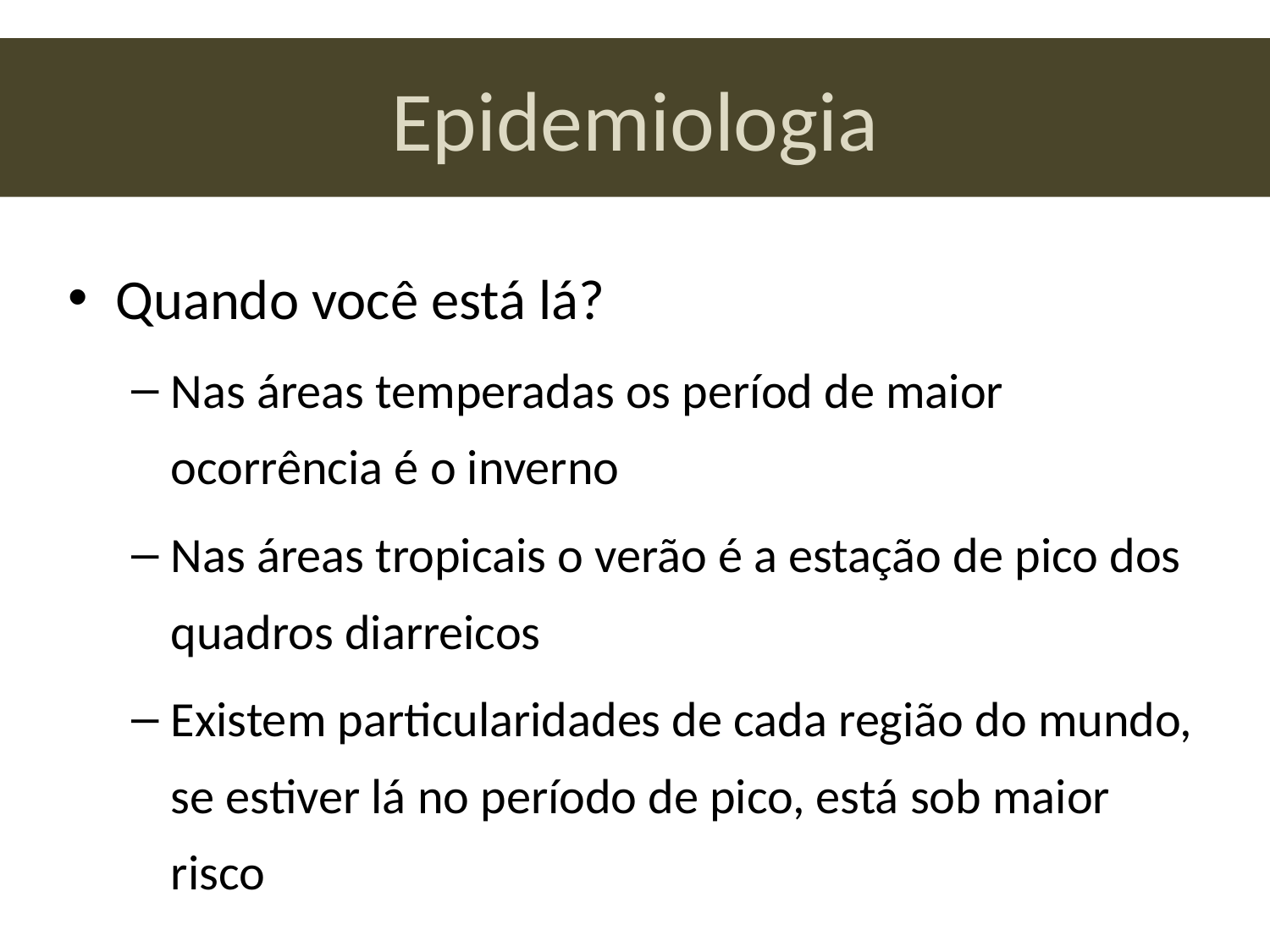

# Epidemiologia
Quando você está lá?
Nas áreas temperadas os períod de maior ocorrência é o inverno
Nas áreas tropicais o verão é a estação de pico dos quadros diarreicos
Existem particularidades de cada região do mundo, se estiver lá no período de pico, está sob maior risco